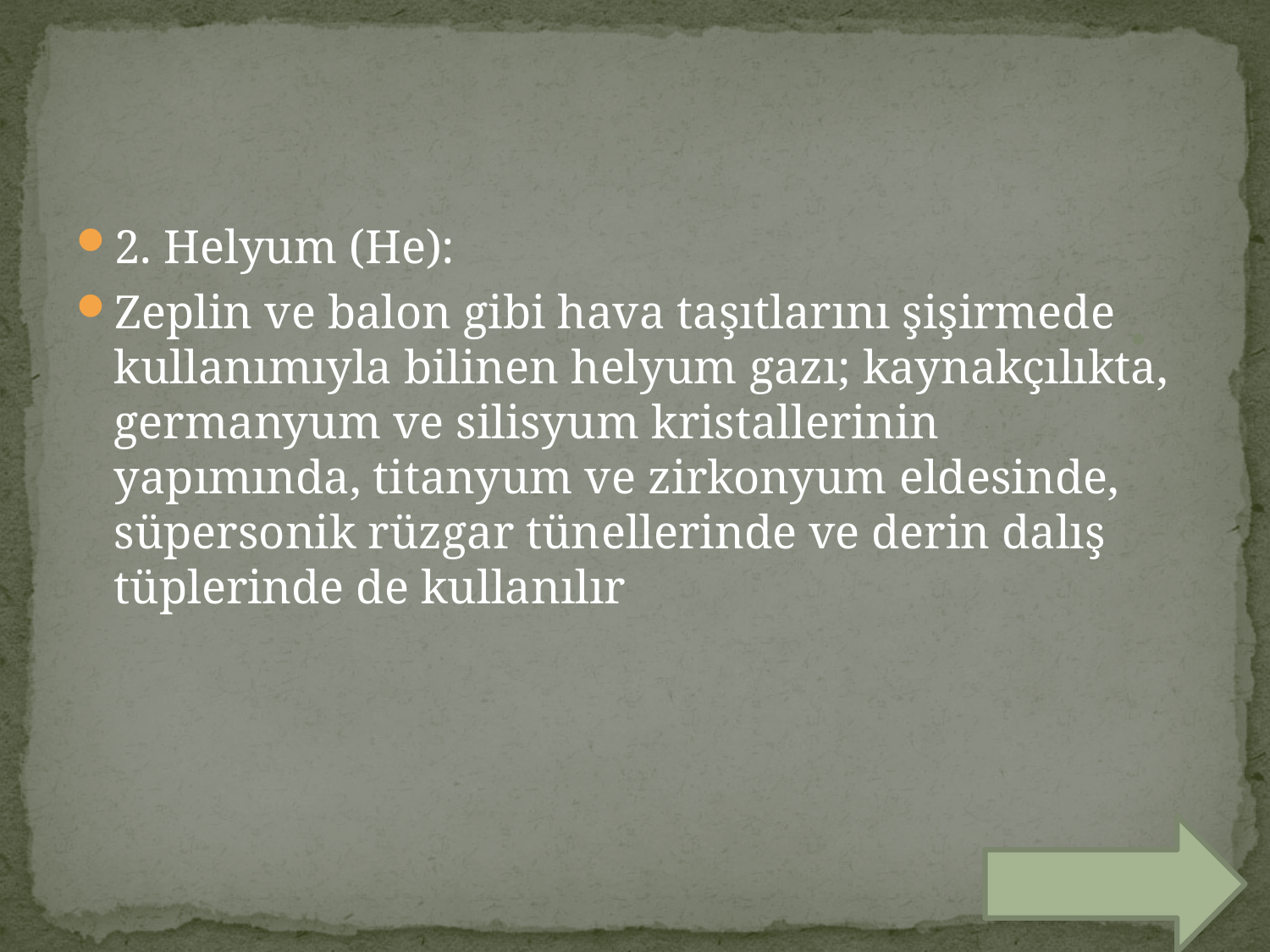

#
2. Helyum (He):
Zeplin ve balon gibi hava taşıtlarını şişirmede kullanımıyla bilinen helyum gazı; kaynakçılıkta, germanyum ve silisyum kristallerinin yapımında, titanyum ve zirkonyum eldesinde, süpersonik rüzgar tünellerinde ve derin dalış tüplerinde de kullanılır